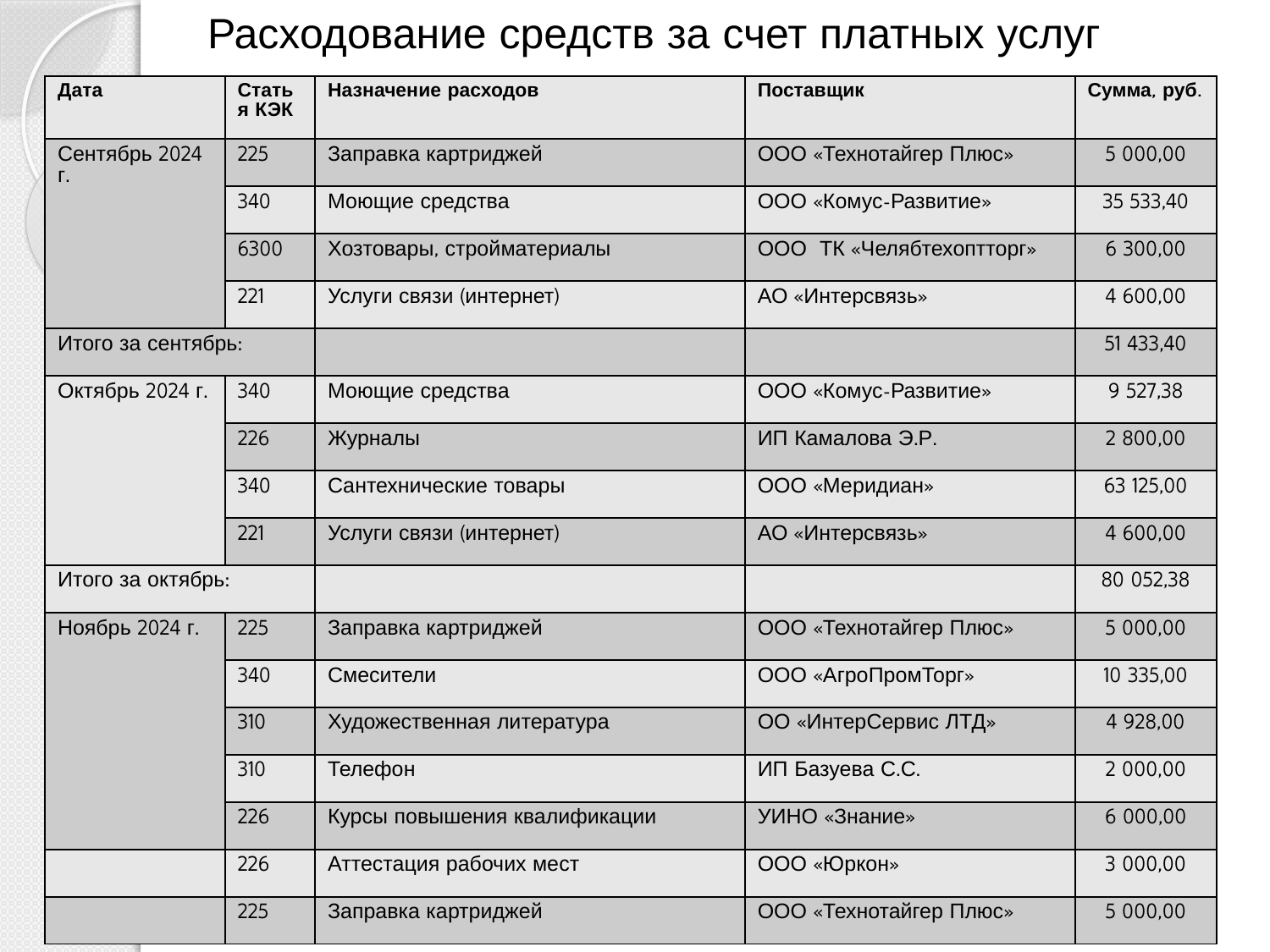

Расходование средств за счет платных услуг
| Дата | Статья КЭК | Назначение расходов | Поставщик | Сумма, руб. |
| --- | --- | --- | --- | --- |
| Сентябрь 2024 г. | 225 | Заправка картриджей | ООО «Технотайгер Плюс» | 5 000,00 |
|  | 340 | Моющие средства | ООО «Комус-Развитие» | 35 533,40 |
|  | 6300 | Хозтовары, стройматериалы | ООО ТК «Челябтехоптторг» | 6 300,00 |
|  | 221 | Услуги связи (интернет) | АО «Интерсвязь» | 4 600,00 |
| Итого за сентябрь: |  |  |  | 51 433,40 |
| Октябрь 2024 г. | 340 | Моющие средства | ООО «Комус-Развитие» | 9 527,38 |
|  | 226 | Журналы | ИП Камалова Э.Р. | 2 800,00 |
|  | 340 | Сантехнические товары | ООО «Меридиан» | 63 125,00 |
|  | 221 | Услуги связи (интернет) | АО «Интерсвязь» | 4 600,00 |
| Итого за октябрь: |  |  |  | 80 052,38 |
| Ноябрь 2024 г. | 225 | Заправка картриджей | ООО «Технотайгер Плюс» | 5 000,00 |
|  | 340 | Смесители | ООО «АгроПромТорг» | 10 335,00 |
|  | 310 | Художественная литература | ОО «ИнтерСервис ЛТД» | 4 928,00 |
|  | 310 | Телефон | ИП Базуева С.С. | 2 000,00 |
|  | 226 | Курсы повышения квалификации | УИНО «Знание» | 6 000,00 |
|  | 226 | Аттестация рабочих мест | ООО «Юркон» | 3 000,00 |
|  | 225 | Заправка картриджей | ООО «Технотайгер Плюс» | 5 000,00 |